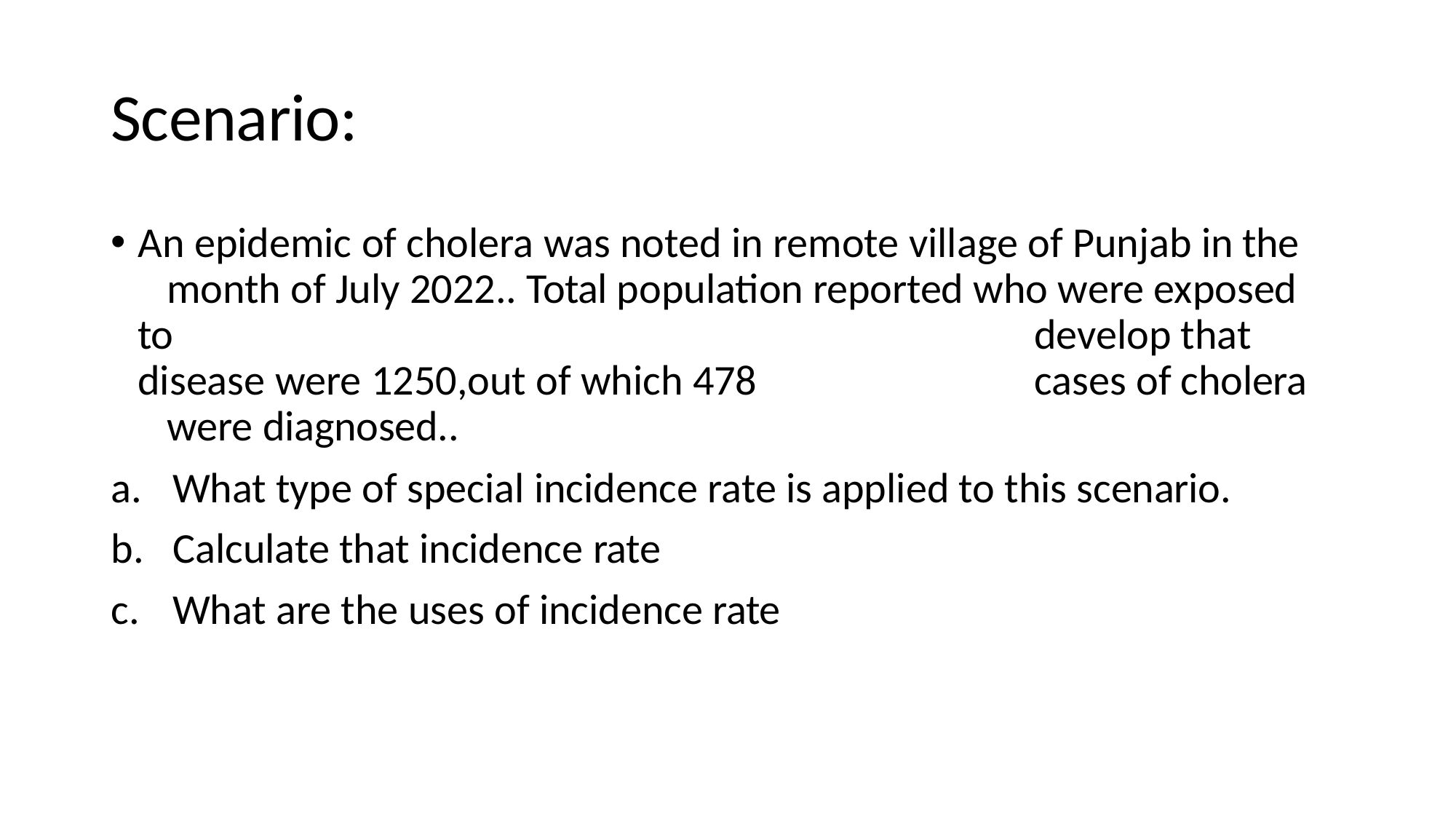

# Scenario:
An epidemic of cholera was noted in remote village of Punjab in the 	month of July 2022.. Total population reported who were exposed to 	develop that disease were 1250,out of which 478	cases of cholera 	were diagnosed..
What type of special incidence rate is applied to this scenario.
Calculate that incidence rate
What are the uses of incidence rate